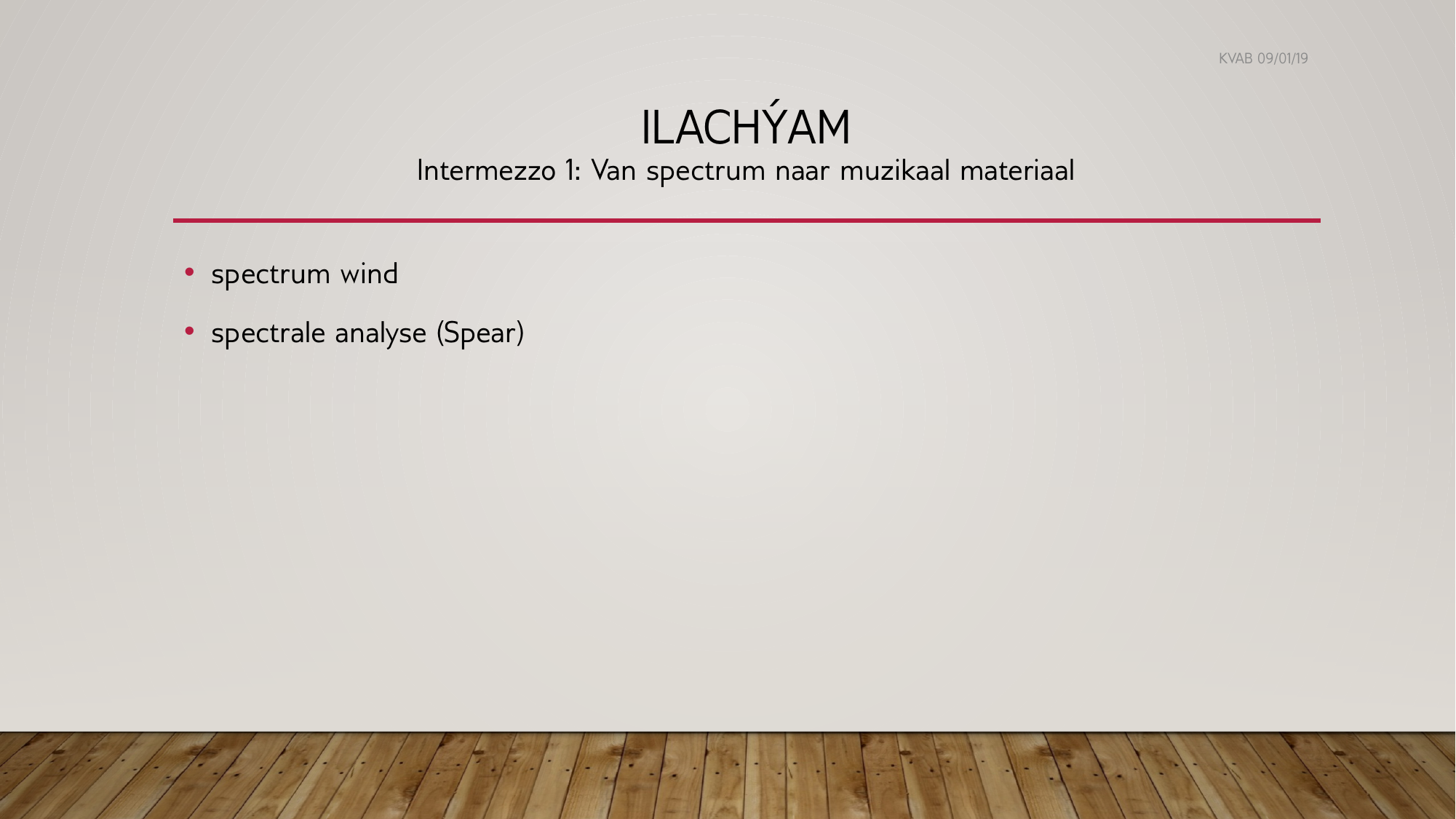

KVAB 09/01/19
# Ilachýam Intermezzo 1: Van spectrum naar muzikaal materiaal
spectrum wind
spectrale analyse (Spear)